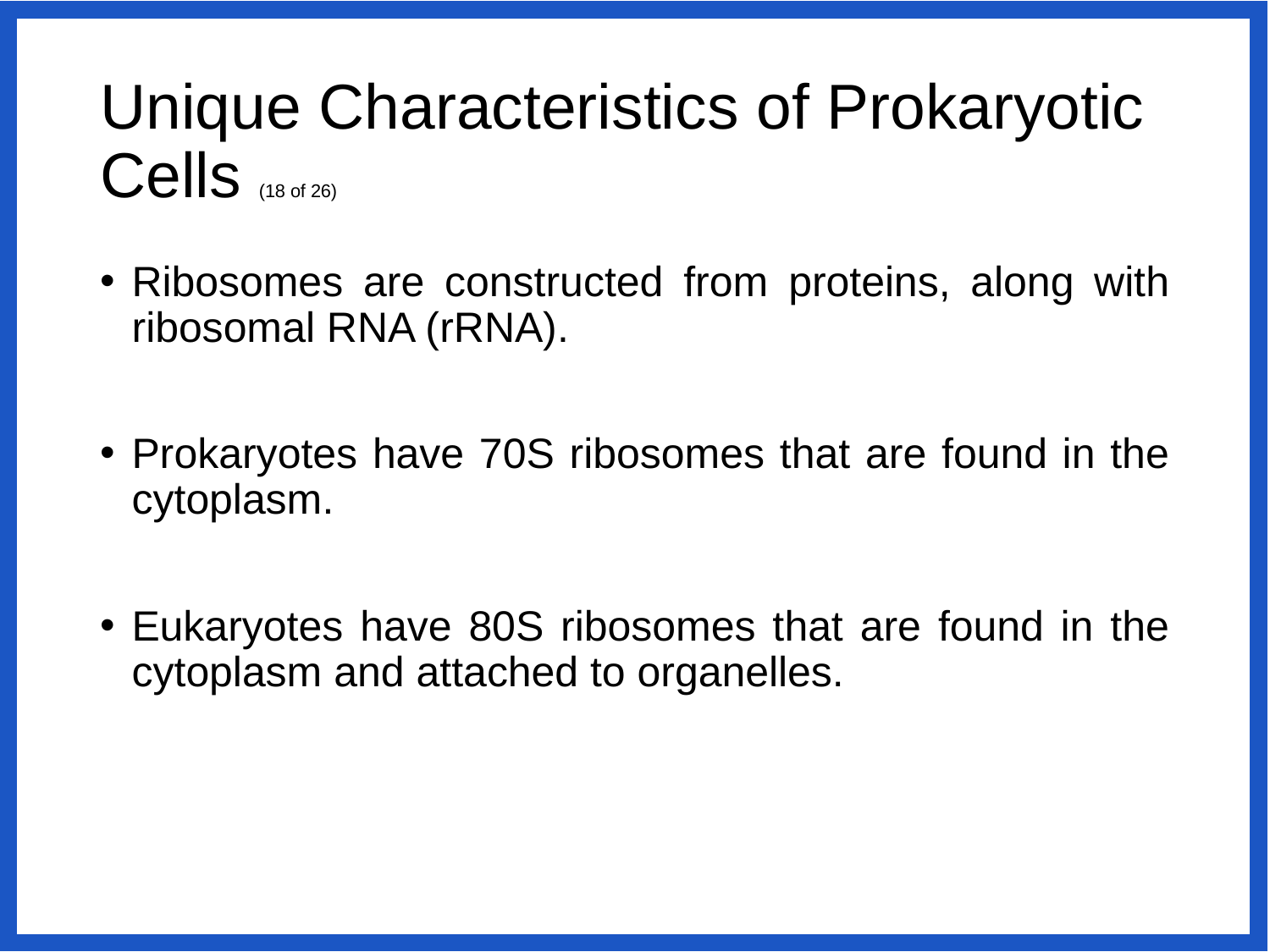

# Unique Characteristics of Prokaryotic Cells (18 of 26)
Ribosomes are constructed from proteins, along with ribosomal RNA (rRNA).

Prokaryotes have 70S ribosomes that are found in the cytoplasm.

Eukaryotes have 80S ribosomes that are found in the cytoplasm and attached to organelles.